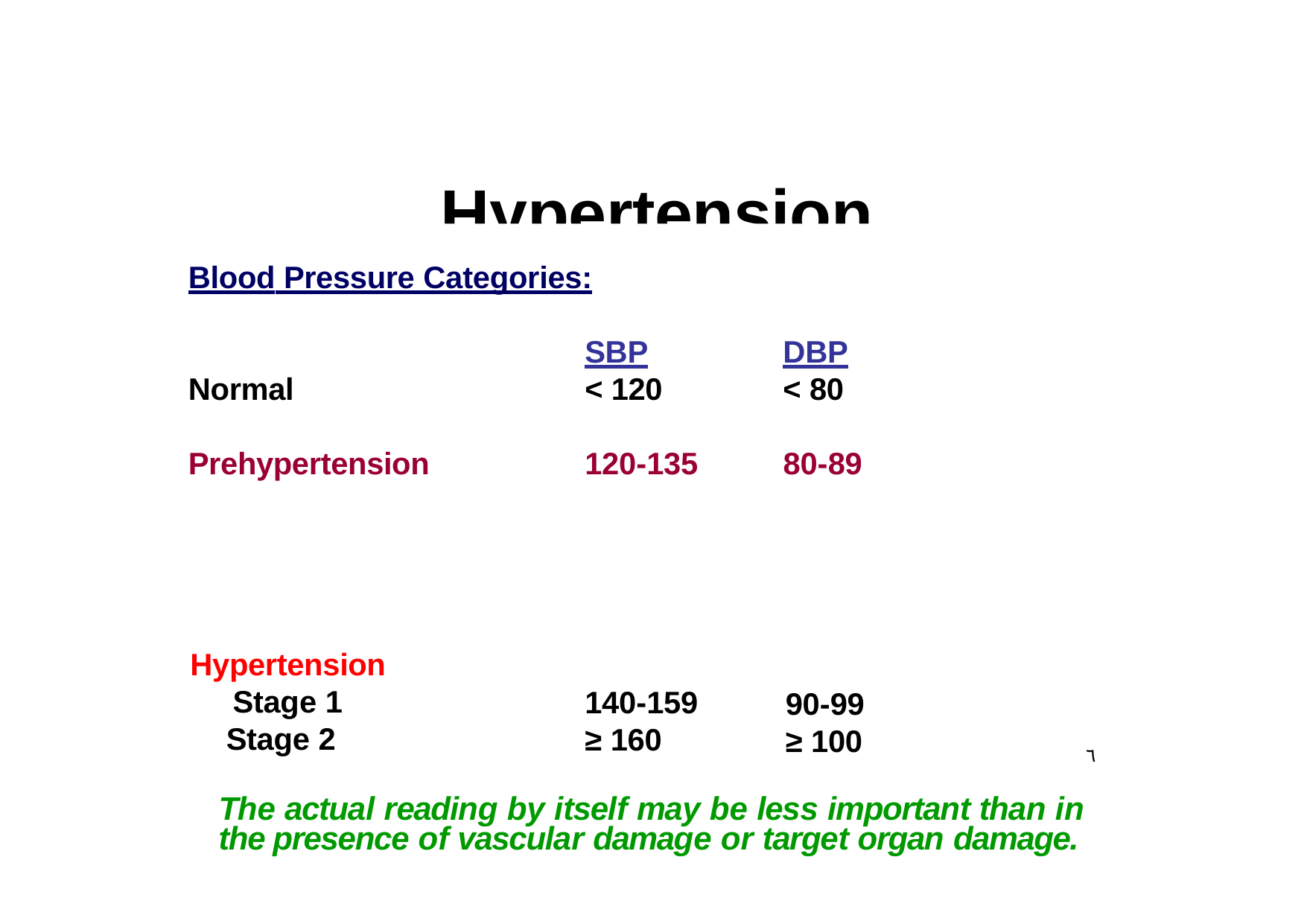

# Hypertension

Blood Pressure Categories:

SBP
< 120
DBP
< 80
Normal
Prehypertension
120-135
80-89

Hypertension Stage 1
Stage 2
140-159
≥ 160
90-99
≥ 100
٦
The actual reading by itself may be less important than in the presence of vascular damage or target organ damage.